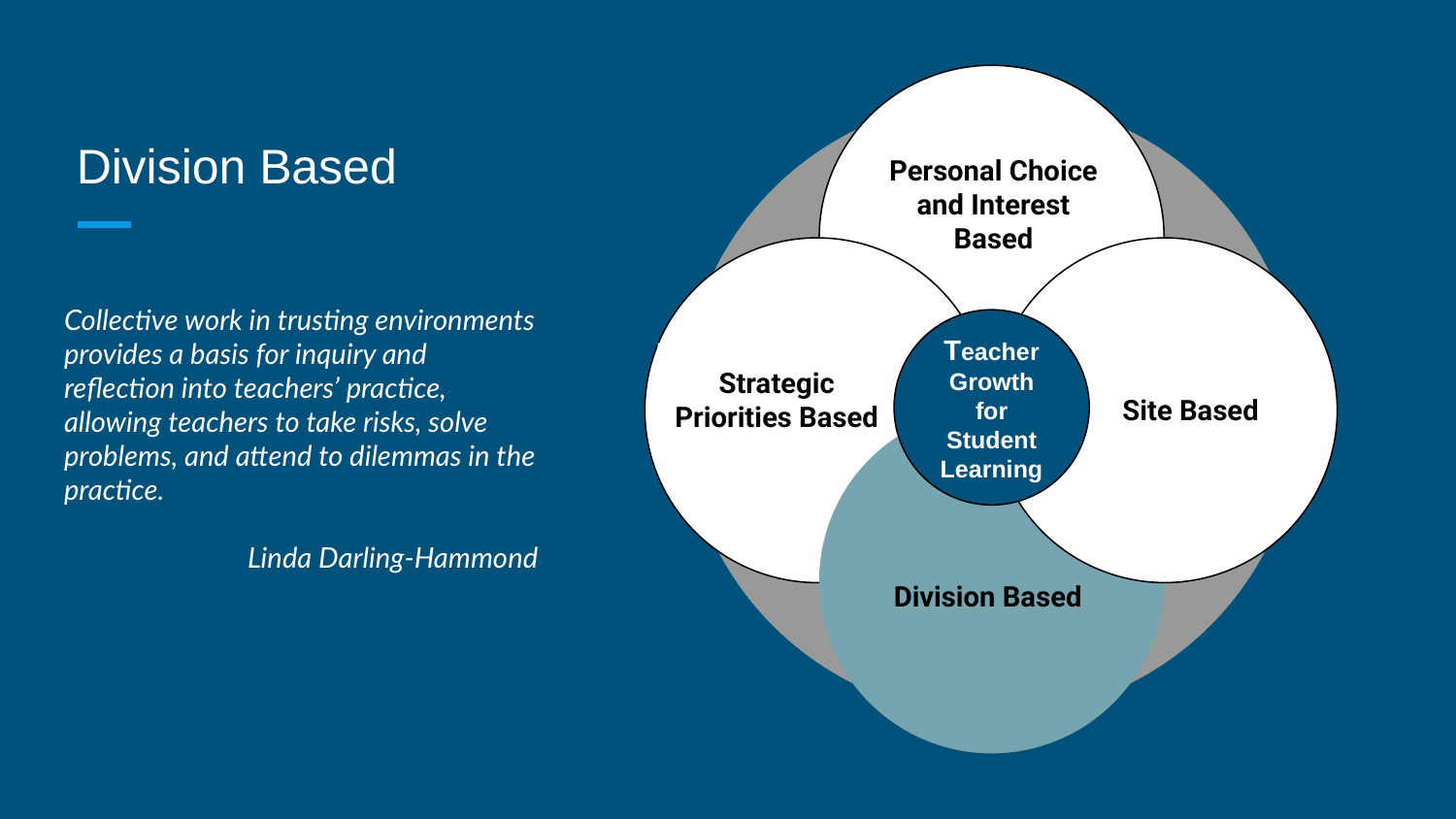

Vestibulum congue

# Division Based

Personal Choice
and Interest Based

Collective work in trusting environments provides a basis for inquiry and reflection into teachers’ practice, allowing teachers to take risks, solve problems, and attend to dilemmas in the practice.

Linda Darling-Hammond

Vestibulum congue

   Site Based

Vestibulum congue

Teacher Growth for Student Learning
Strategic Priorities Based

Vestibulum congue

Division Based